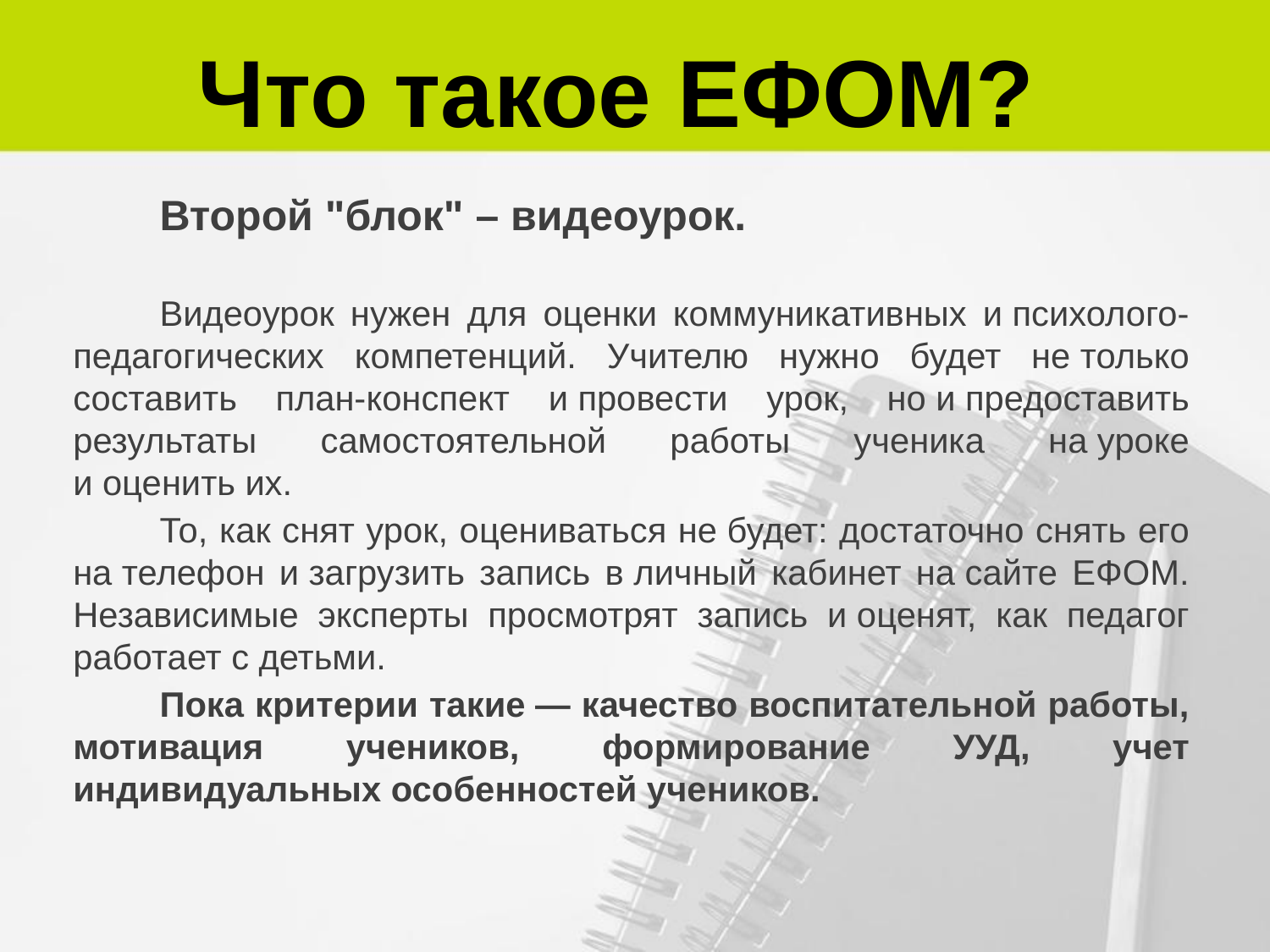

#
Что такое ЕФОМ?
Второй "блок" – видеоурок.

Видеоурок нужен для оценки коммуникативных и психолого-педагогических компетенций. Учителю нужно будет не только составить план-конспект и провести урок, но и предоставить результаты самостоятельной работы ученика на уроке и оценить их.
То, как снят урок, оцениваться не будет: достаточно снять его на телефон и загрузить запись в личный кабинет на сайте ЕФОМ. Независимые эксперты просмотрят запись и оценят, как педагог работает с детьми.
Пока критерии такие — качество воспитательной работы, мотивация учеников, формирование УУД, учет индивидуальных особенностей учеников.